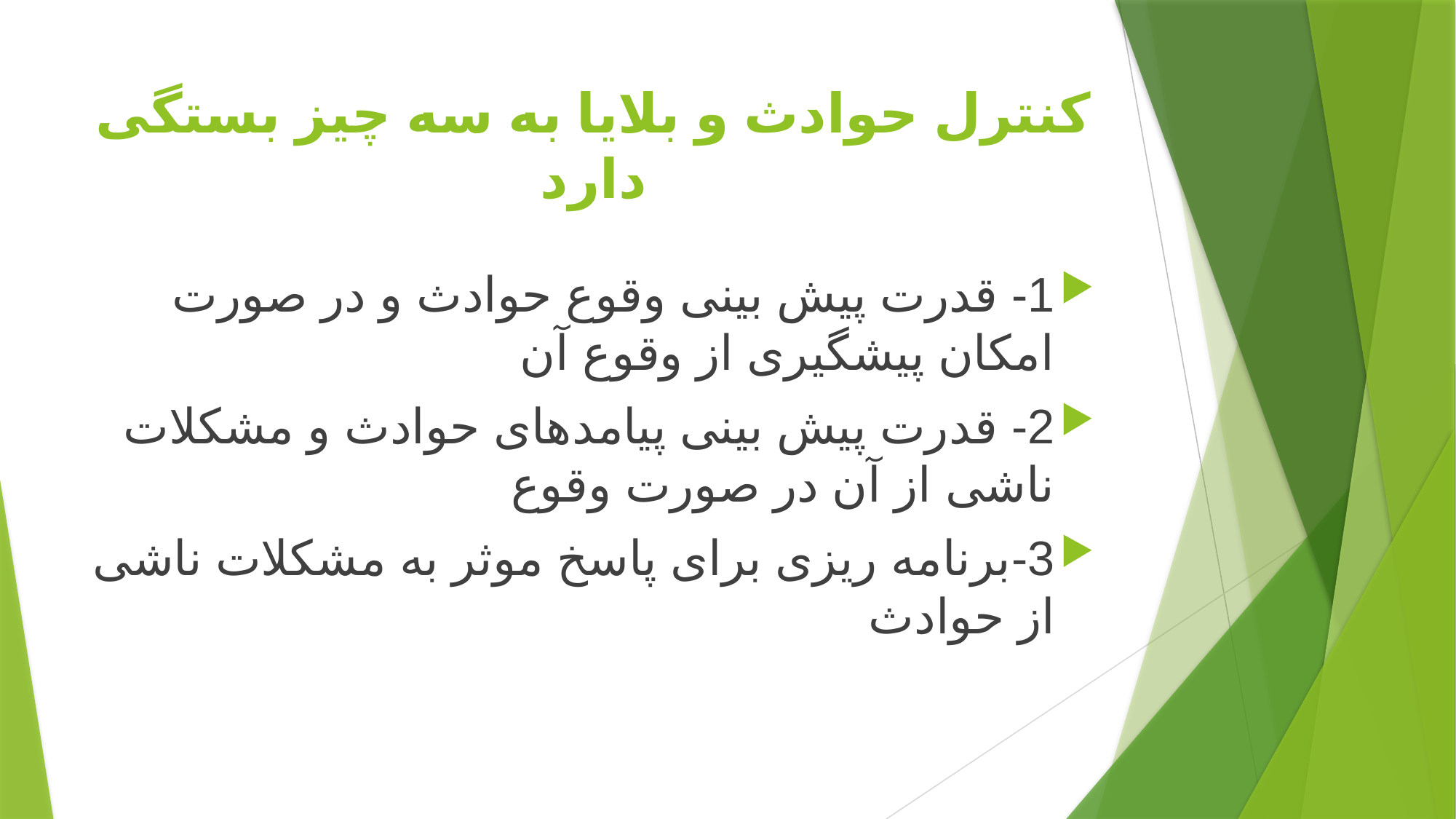

# کنترل حوادث و بلایا به سه چیز بستگی دارد
1- قدرت پیش بینی وقوع حوادث و در صورت امکان پیشگیری از وقوع آن
2- قدرت پیش بینی پیامدهای حوادث و مشکلات ناشی از آن در صورت وقوع
3-برنامه ریزی برای پاسخ موثر به مشکلات ناشی از حوادث